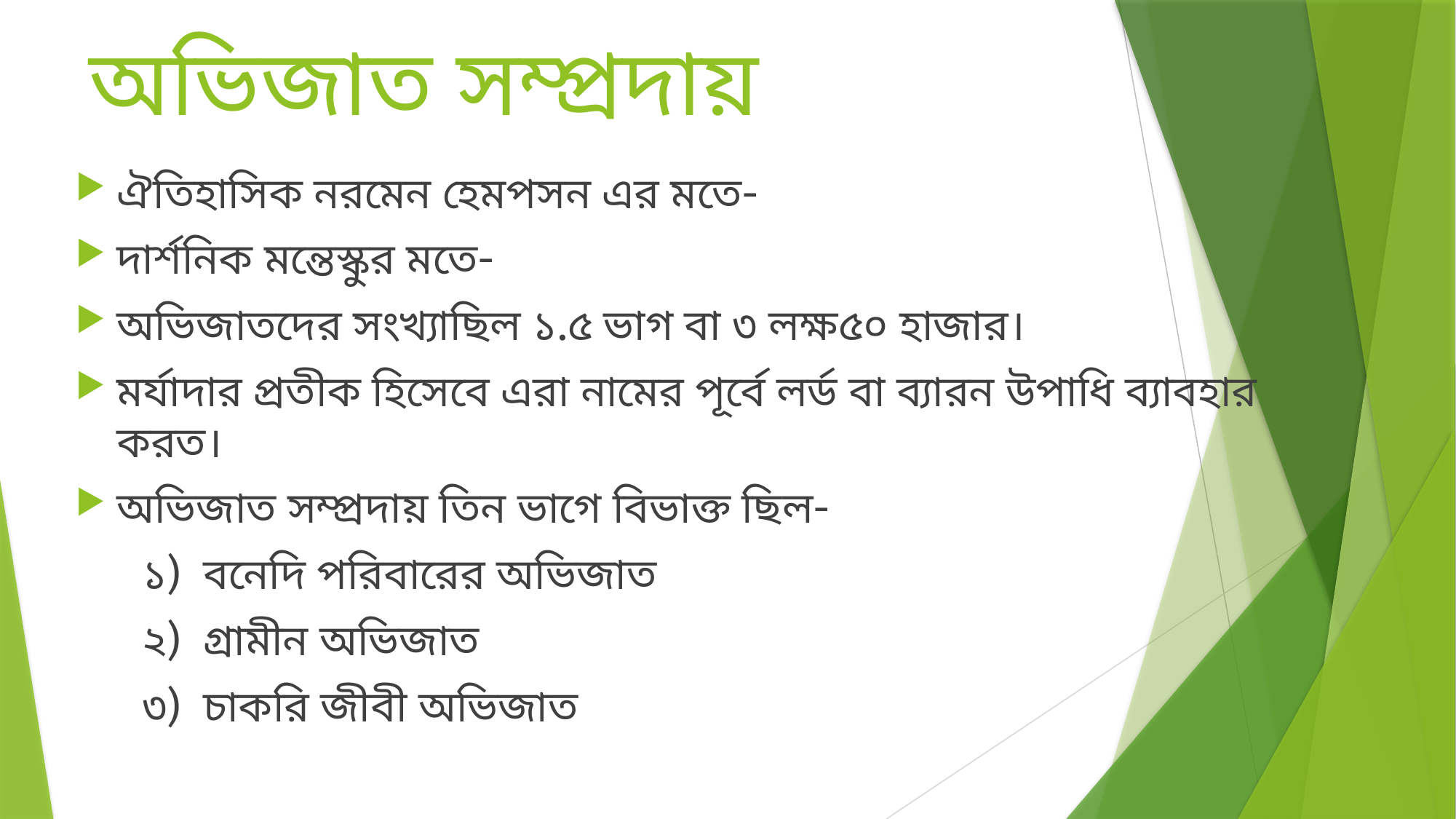

# অভিজাত সম্প্রদায়
ঐতিহাসিক নরমেন হেমপসন এর মতে-
দার্শনিক মন্তেস্কুর মতে-
অভিজাতদের সংখ্যাছিল ১.৫ ভাগ বা ৩ লক্ষ৫০ হাজার।
মর্যাদার প্রতীক হিসেবে এরা নামের পূর্বে লর্ড বা ব্যারন উপাধি ব্যাবহার করত।
অভিজাত সম্প্রদায় তিন ভাগে বিভাক্ত ছিল-
      ১)  বনেদি পরিবারের অভিজাত
      ২)  গ্রামীন অভিজাত
      ৩)  চাকরি জীবী অভিজাত